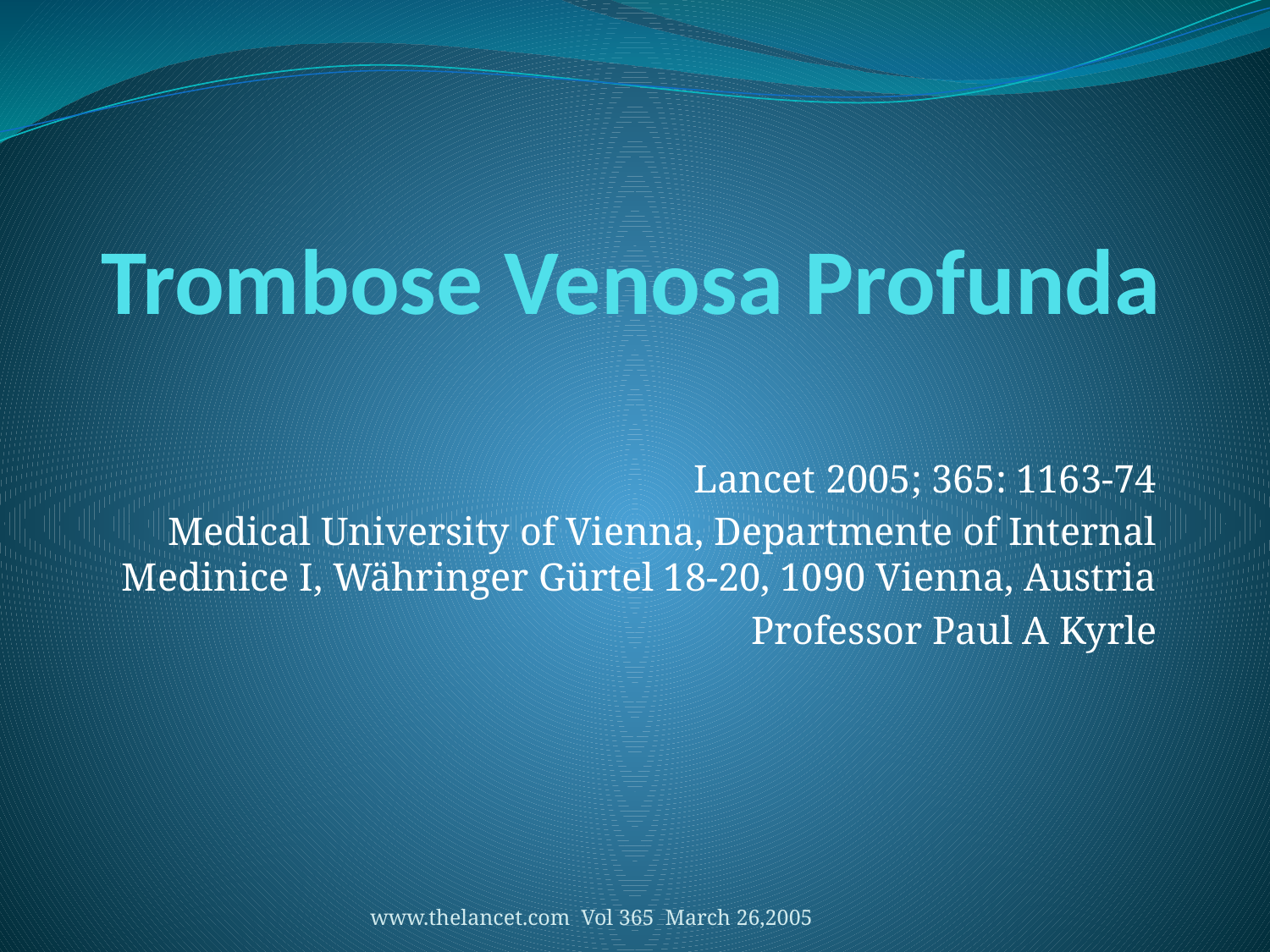

# Trombose Venosa Profunda
Lancet 2005; 365: 1163-74
Medical University of Vienna, Departmente of Internal Medinice I, Währinger Gürtel 18-20, 1090 Vienna, Austria
Professor Paul A Kyrle
www.thelancet.com  Vol 365  March 26,2005